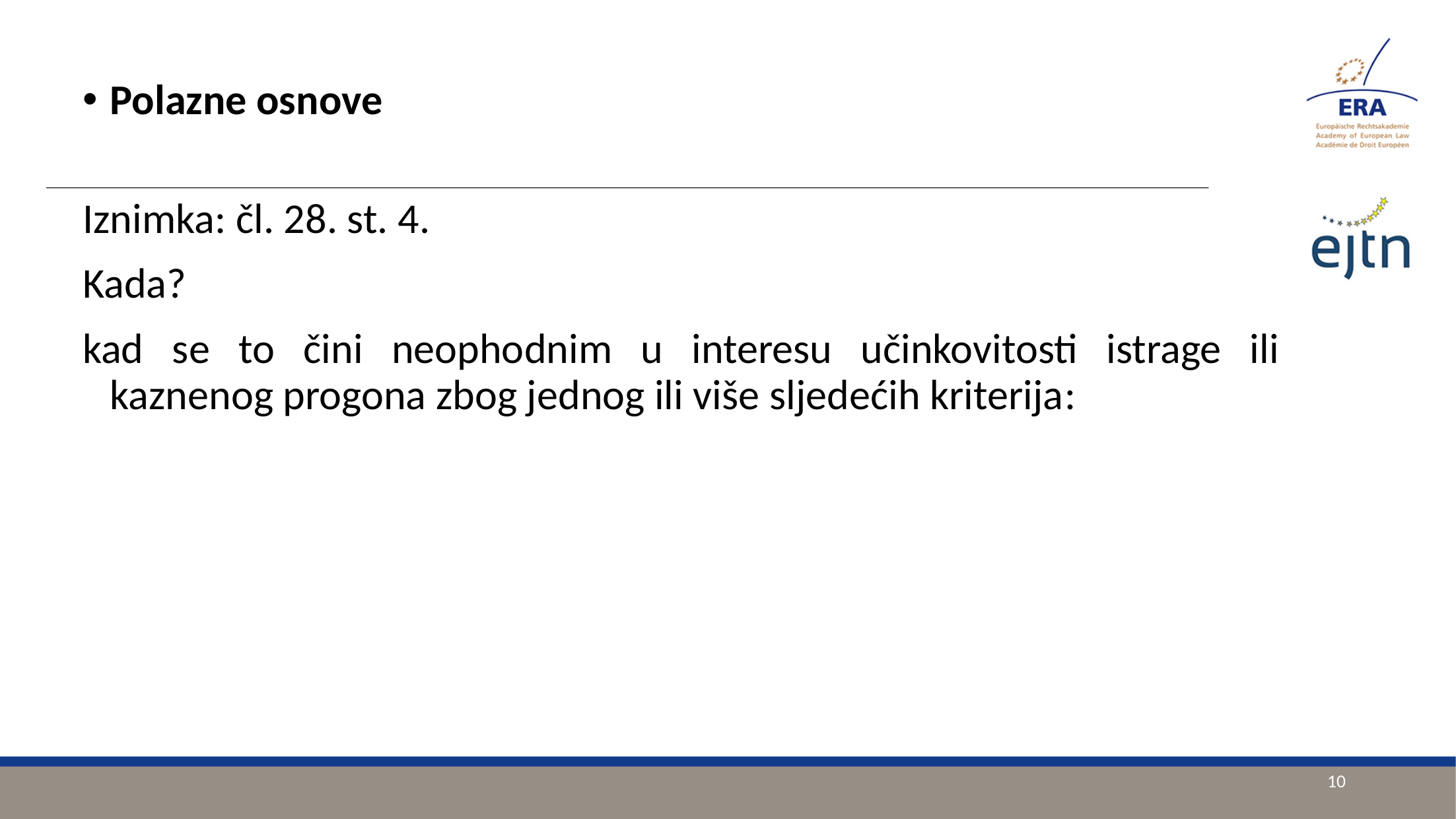

Polazne osnove
Iznimka: čl. 28. st. 4.
Kada?
kad se to čini neophodnim u interesu učinkovitosti istrage ili kaznenog progona zbog jednog ili više sljedećih kriterija:

10